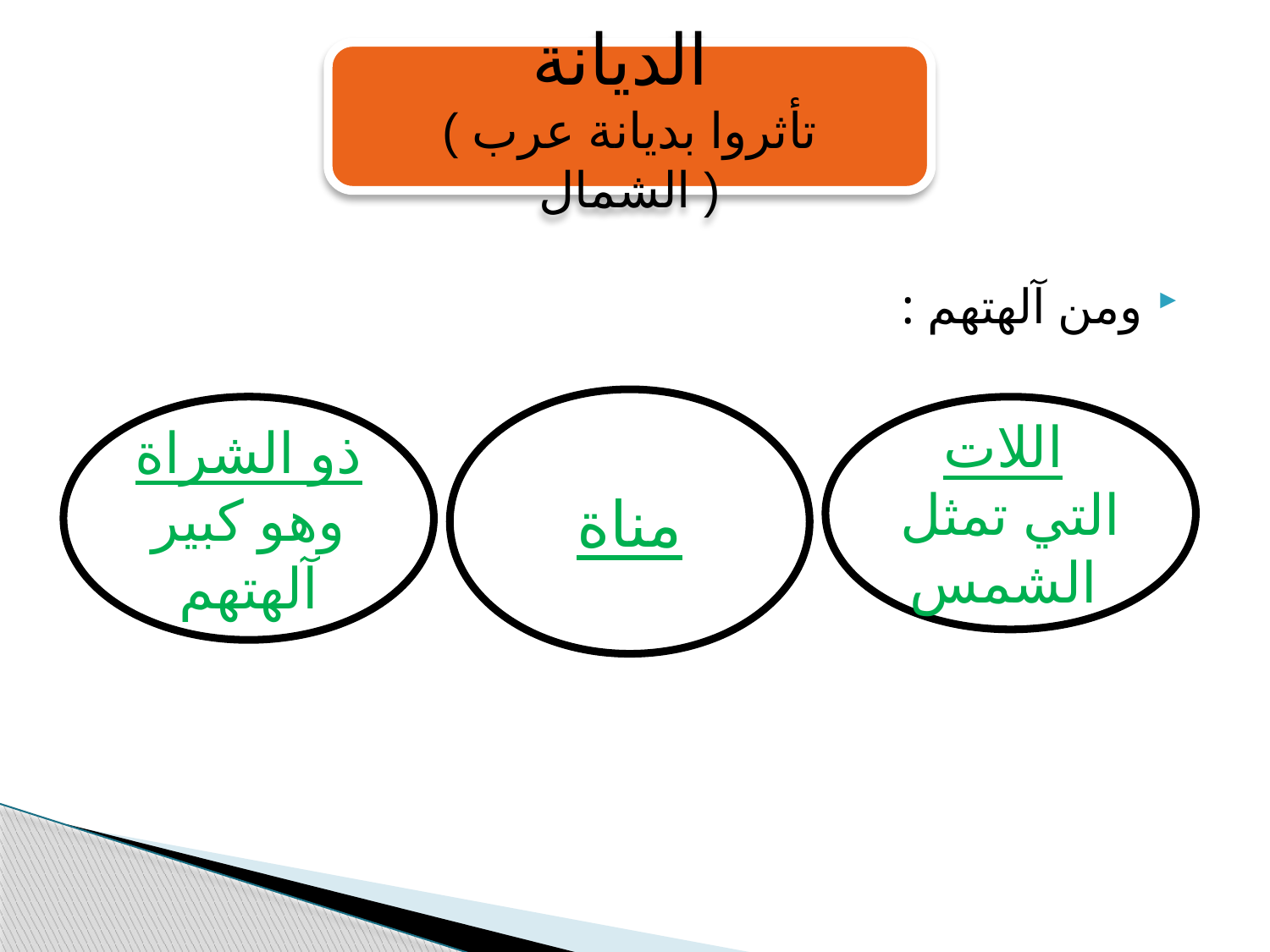

#
الديانة
( تأثروا بديانة عرب الشمال )

ومن آلهتهم :
مناة
ذو الشراة
وهو كبير آلهتهم
اللات
التي تمثل الشمس